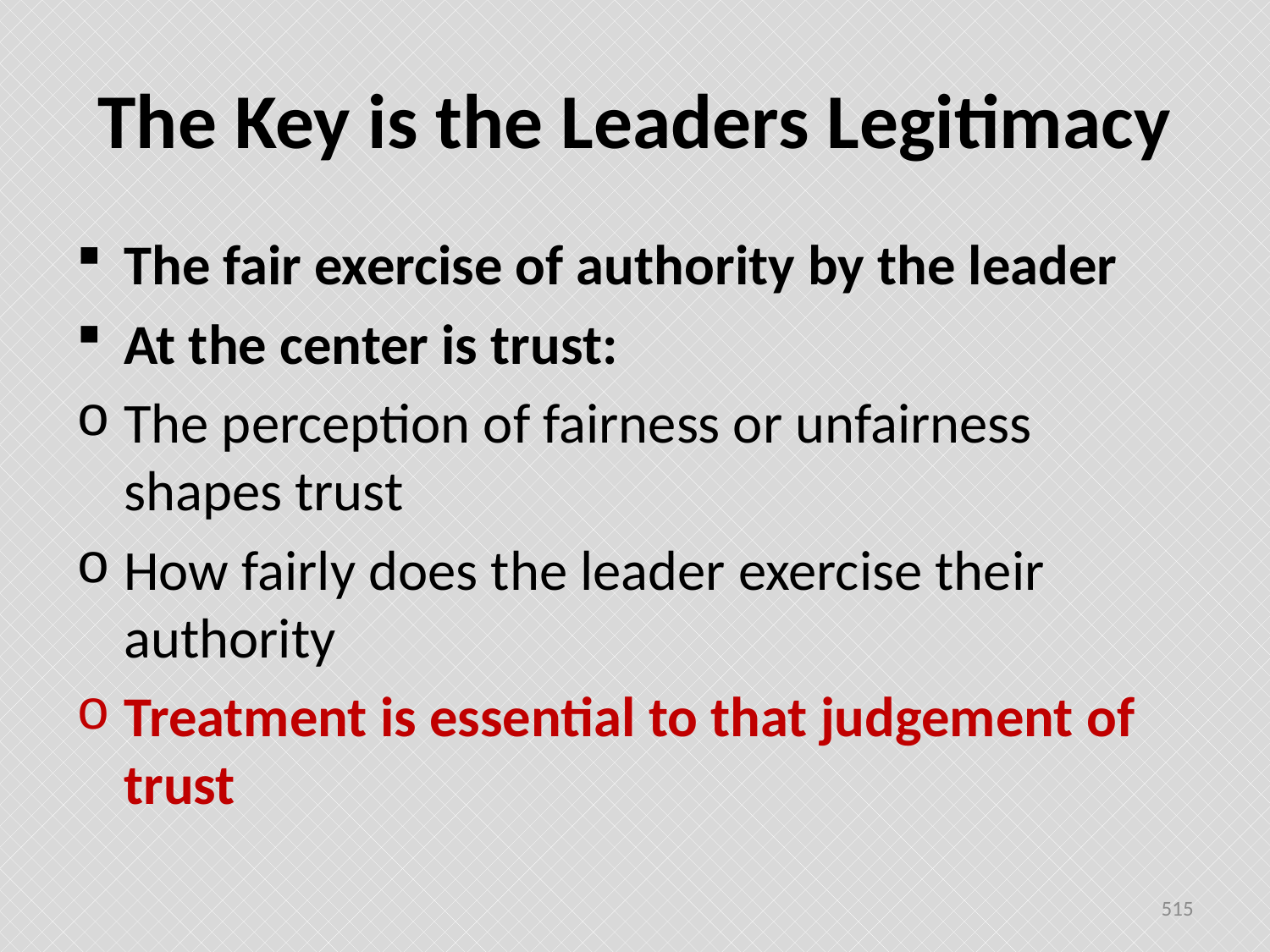

# The Key is the Leaders Legitimacy
The fair exercise of authority by the leader
At the center is trust:
The perception of fairness or unfairness shapes trust
How fairly does the leader exercise their authority
Treatment is essential to that judgement of trust
515